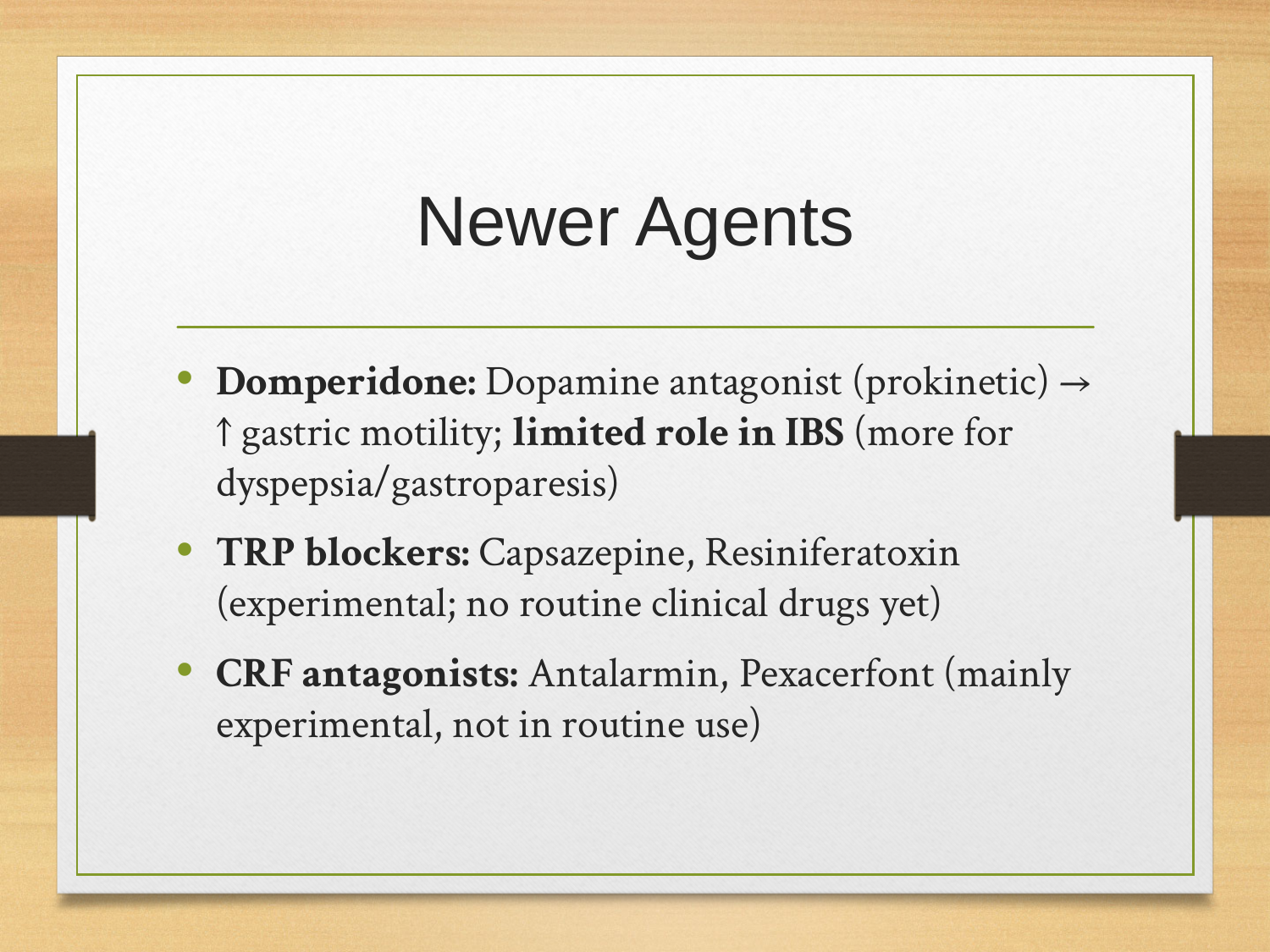

# Newer Agents
Domperidone: Dopamine antagonist (prokinetic) → ↑ gastric motility; limited role in IBS (more for dyspepsia/gastroparesis)
TRP blockers: Capsazepine, Resiniferatoxin (experimental; no routine clinical drugs yet)
CRF antagonists: Antalarmin, Pexacerfont (mainly experimental, not in routine use)